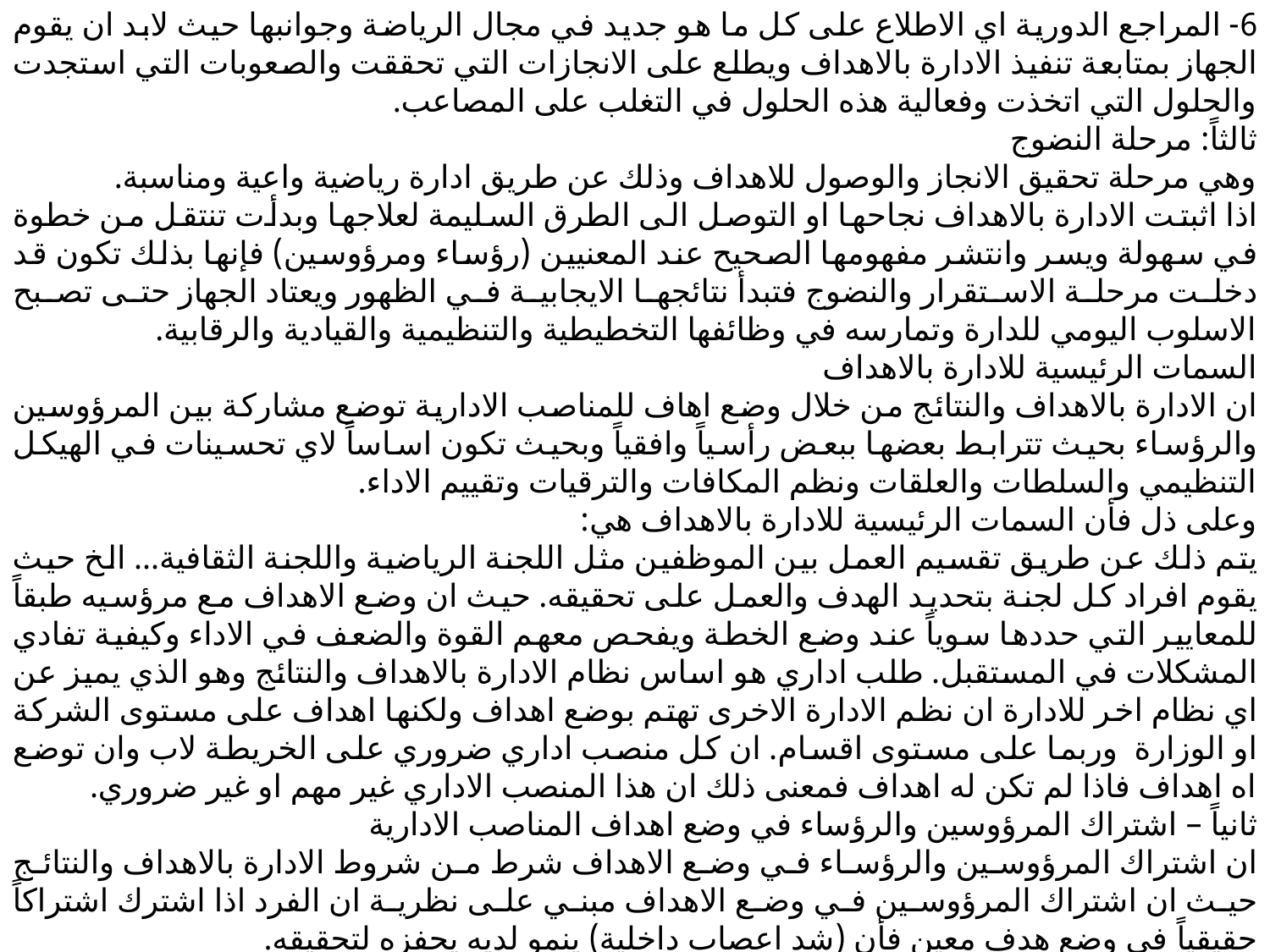

6- المراجع الدورية اي الاطلاع على كل ما هو جديد في مجال الرياضة وجوانبها حيث لابد ان يقوم الجهاز بمتابعة تنفيذ الادارة بالاهداف ويطلع على الانجازات التي تحققت والصعوبات التي استجدت والحلول التي اتخذت وفعالية هذه الحلول في التغلب على المصاعب.
ثالثاً: مرحلة النضوج
وهي مرحلة تحقيق الانجاز والوصول للاهداف وذلك عن طريق ادارة رياضية واعية ومناسبة.
اذا اثبتت الادارة بالاهداف نجاحها او التوصل الى الطرق السليمة لعلاجها وبدأت تنتقل من خطوة في سهولة ويسر وانتشر مفهومها الصحيح عند المعنيين (رؤساء ومرؤوسين) فإنها بذلك تكون قد دخلت مرحلة الاستقرار والنضوج فتبدأ نتائجها الايجابية في الظهور ويعتاد الجهاز حتى تصبح الاسلوب اليومي للدارة وتمارسه في وظائفها التخطيطية والتنظيمية والقيادية والرقابية.
السمات الرئيسية للادارة بالاهداف
ان الادارة بالاهداف والنتائج من خلال وضع اهاف للمناصب الادارية توضع مشاركة بين المرؤوسين والرؤساء بحيث تترابط بعضها ببعض رأسياً وافقياً وبحيث تكون اساساً لاي تحسينات في الهيكل التنظيمي والسلطات والعلقات ونظم المكافات والترقيات وتقييم الاداء.
وعلى ذل فأن السمات الرئيسية للادارة بالاهداف هي:
يتم ذلك عن طريق تقسيم العمل بين الموظفين مثل اللجنة الرياضية واللجنة الثقافية... الخ حيث يقوم افراد كل لجنة بتحديد الهدف والعمل على تحقيقه. حيث ان وضع الاهداف مع مرؤسيه طبقاً للمعايير التي حددها سوياً عند وضع الخطة ويفحص معهم القوة والضعف في الاداء وكيفية تفادي المشكلات في المستقبل. طلب اداري هو اساس نظام الادارة بالاهداف والنتائج وهو الذي يميز عن اي نظام اخر للادارة ان نظم الادارة الاخرى تهتم بوضع اهداف ولكنها اهداف على مستوى الشركة او الوزارة  وربما على مستوى اقسام. ان كل منصب اداري ضروري على الخريطة لاب وان توضع اه اهداف فاذا لم تكن له اهداف فمعنى ذلك ان هذا المنصب الاداري غير مهم او غير ضروري.
ثانياً – اشتراك المرؤوسين والرؤساء في وضع اهداف المناصب الادارية
ان اشتراك المرؤوسين والرؤساء في وضع الاهداف شرط من شروط الادارة بالاهداف والنتائج حيث ان اشتراك المرؤوسين في وضع الاهداف مبني على نظرية ان الفرد اذا اشترك اشتراكاً حقيقياً في وضع هدف معين فأن (شد اعصاب داخلية) ينمو لديه يحفزه لتحقيقه.